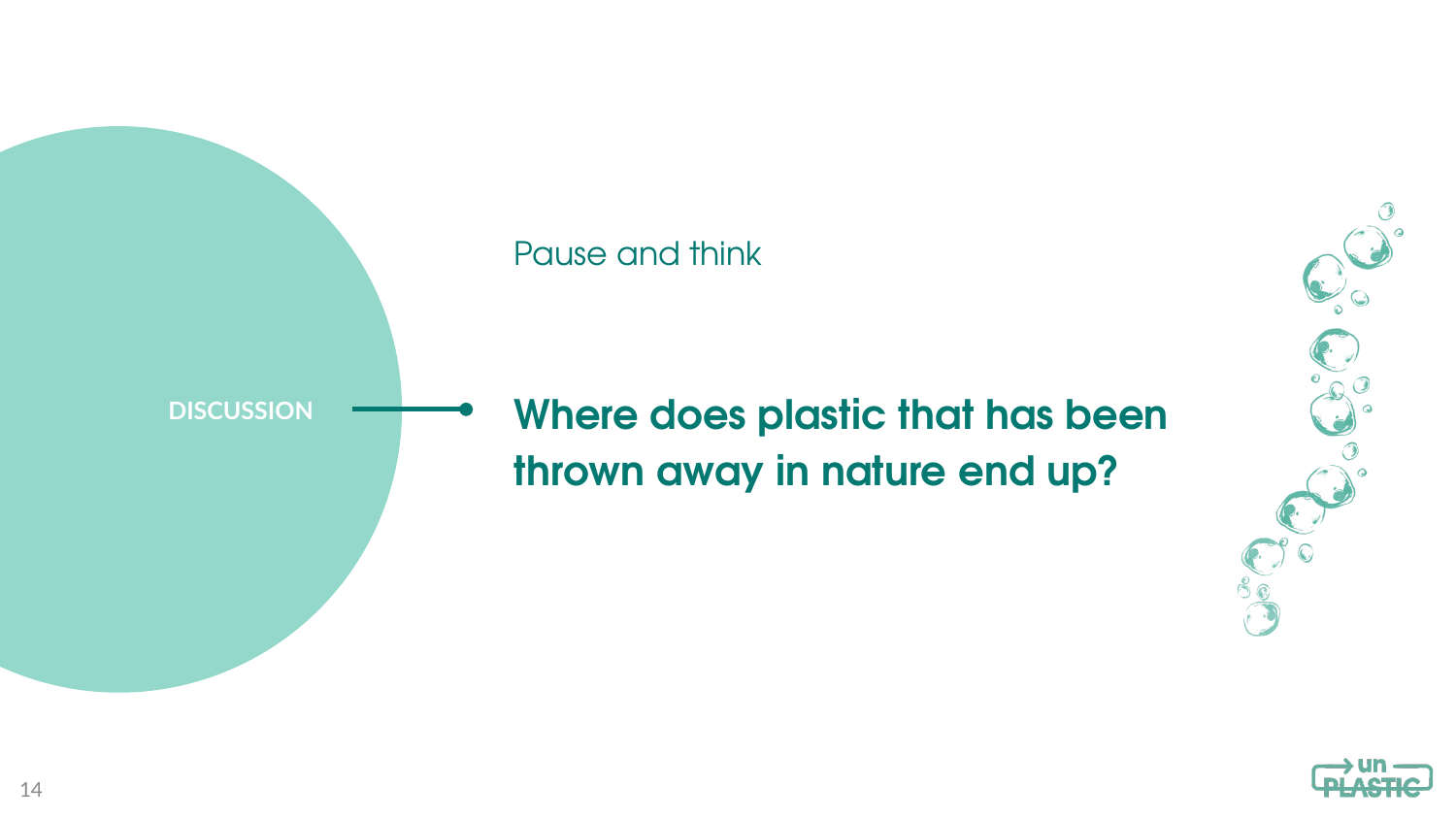

Pause and think
Where does plastic that has been thrown away in nature end up?